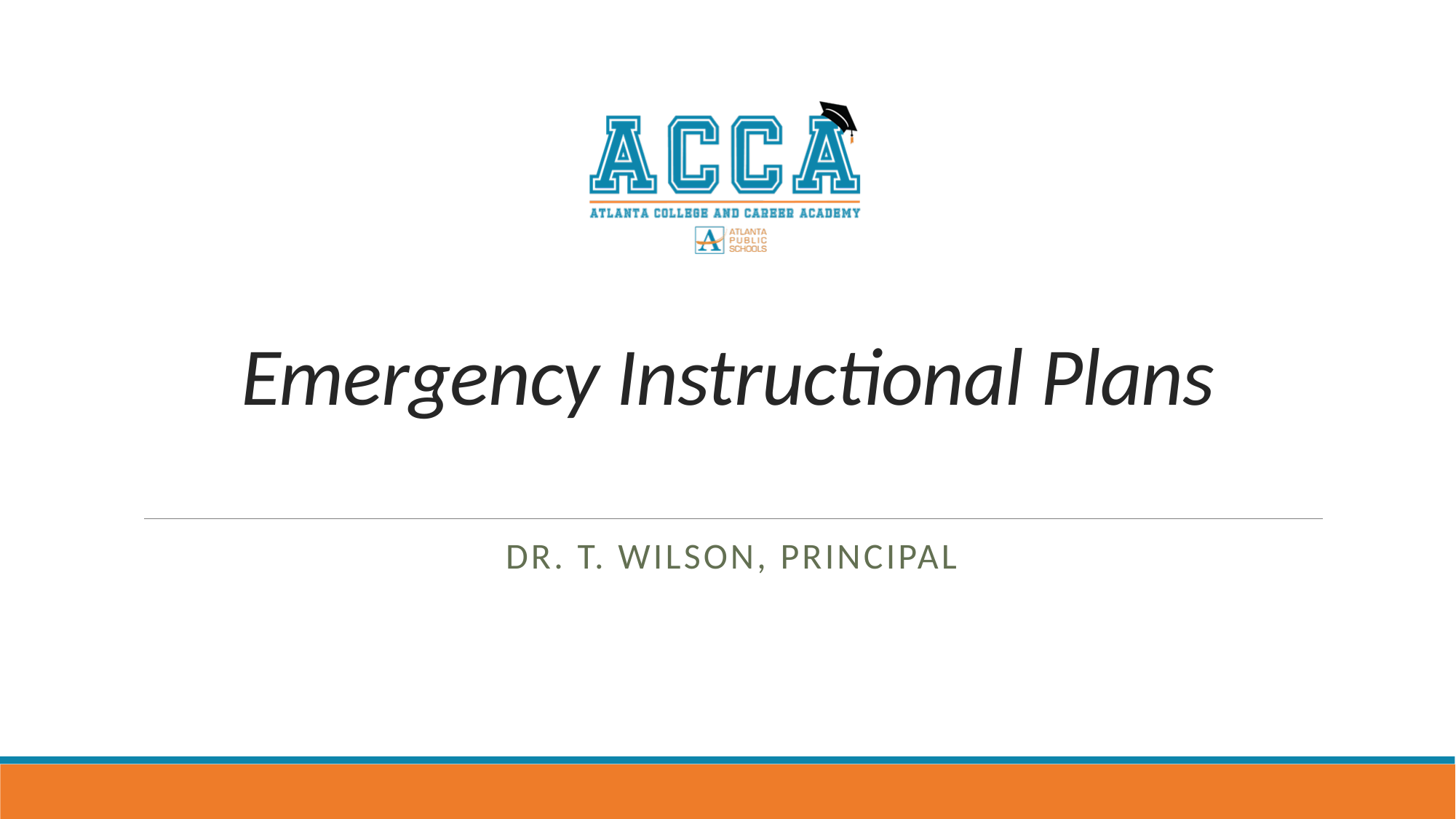

# Emergency Instructional Plans
Dr. T. Wilson, Principal